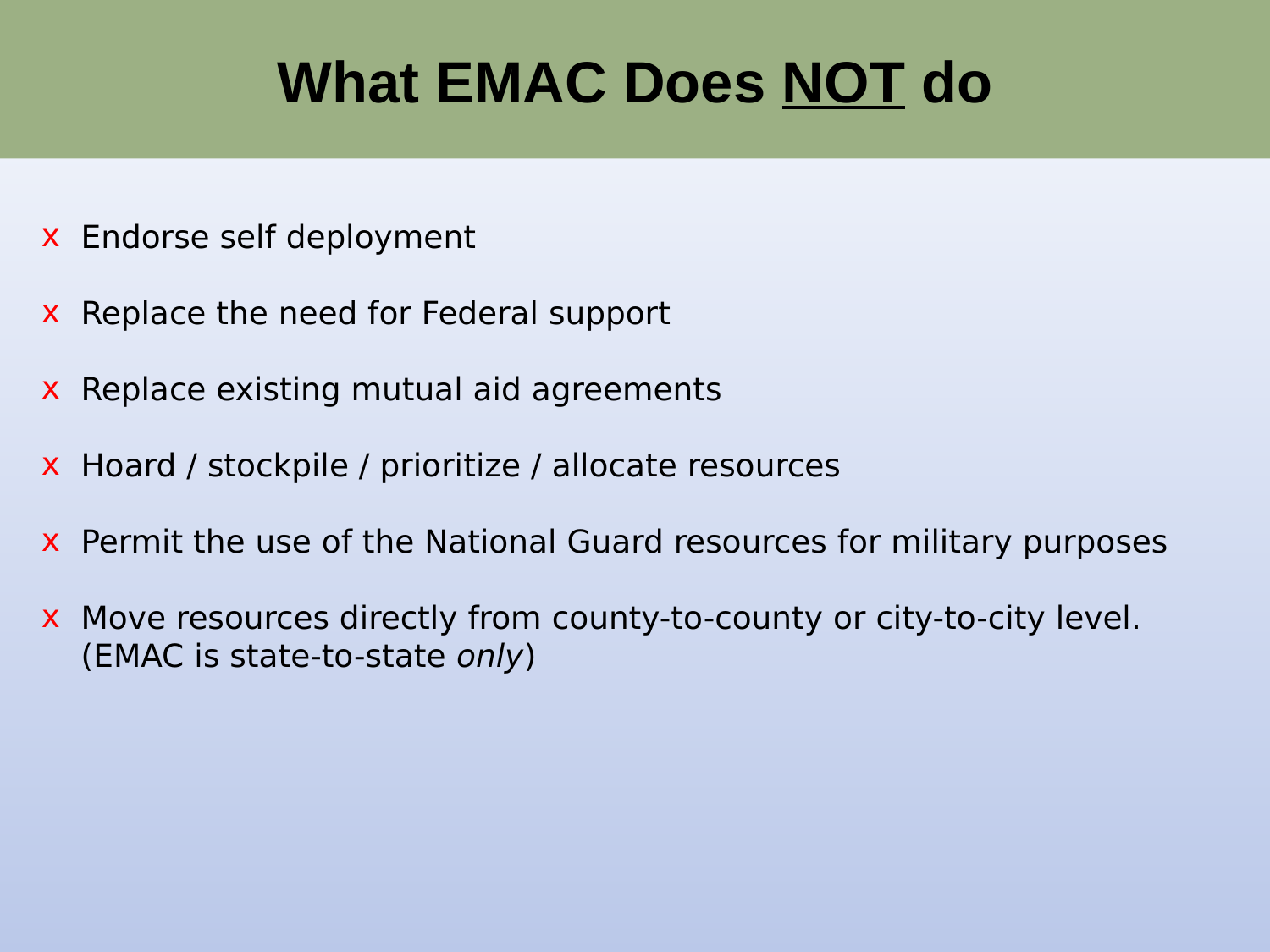

What EMAC Does NOT do
Endorse self deployment
Replace the need for Federal support
Replace existing mutual aid agreements
Hoard / stockpile / prioritize / allocate resources
Permit the use of the National Guard resources for military purposes
Move resources directly from county-to-county or city-to-city level. (EMAC is state-to-state only)